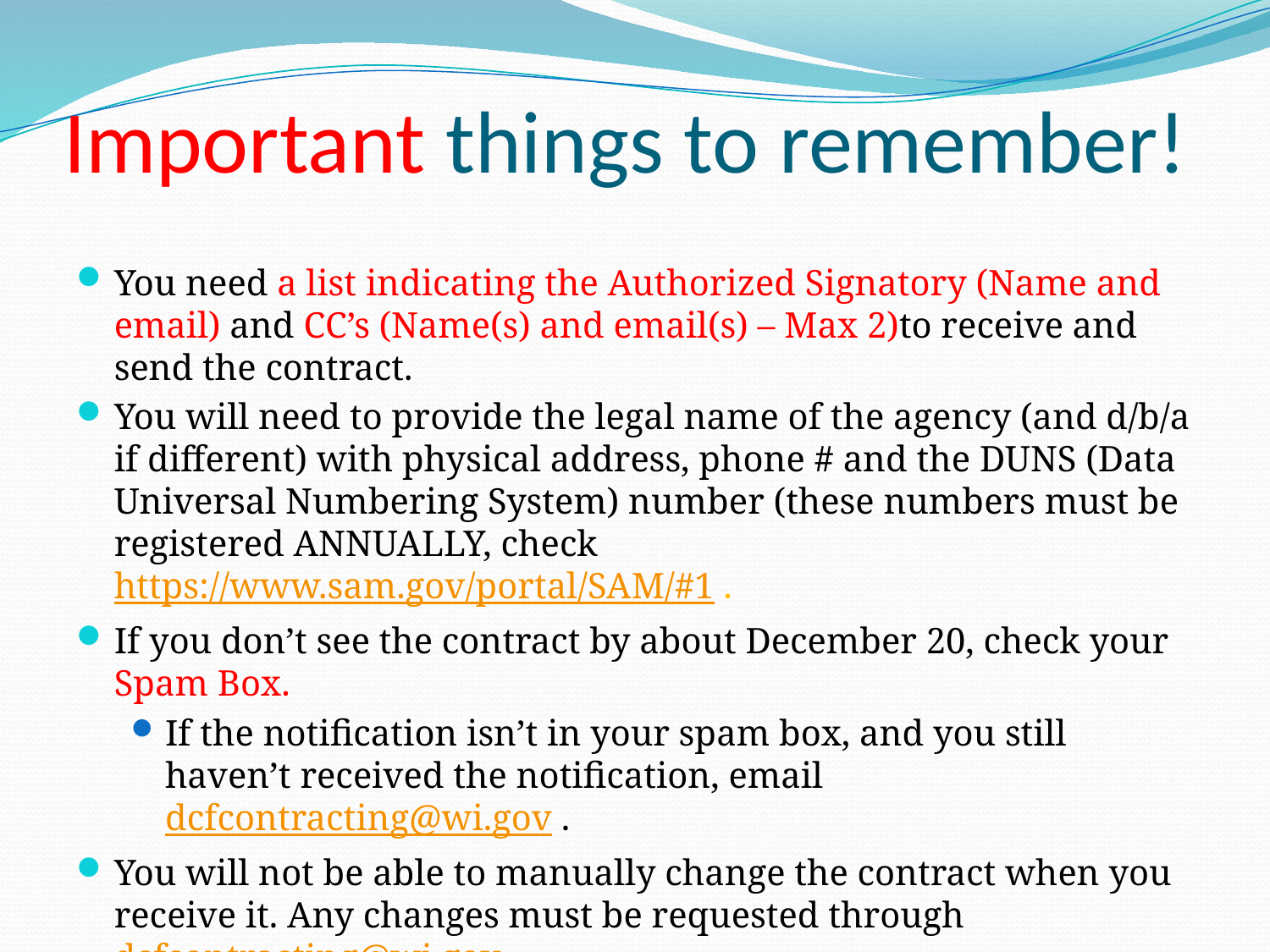

# Important things to remember!
You need a list indicating the Authorized Signatory (Name and email) and CC’s (Name(s) and email(s) – Max 2)to receive and send the contract.
You will need to provide the legal name of the agency (and d/b/a if different) with physical address, phone # and the DUNS (Data Universal Numbering System) number (these numbers must be registered ANNUALLY, check  https://www.sam.gov/portal/SAM/#1 .
If you don’t see the contract by about December 20, check your Spam Box.
If the notification isn’t in your spam box, and you still haven’t received the notification, email dcfcontracting@wi.gov .
You will not be able to manually change the contract when you receive it. Any changes must be requested through dcfcontracting@wi.gov .